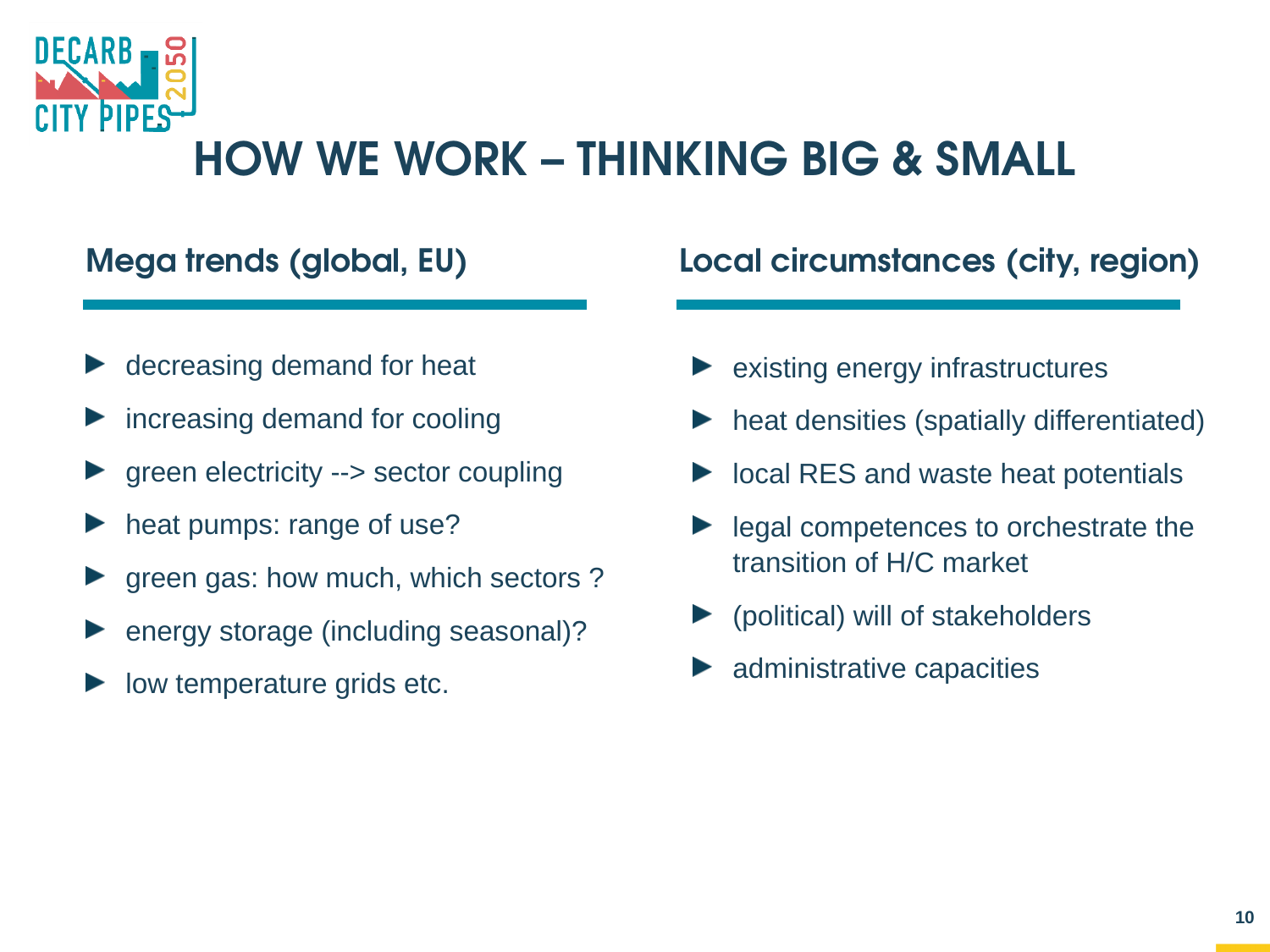

# How we work – thinking big & small
Local circumstances (city, region)
Mega trends (global, EU)
decreasing demand for heat
increasing demand for cooling
green electricity --> sector coupling
heat pumps: range of use?
green gas: how much, which sectors ?
energy storage (including seasonal)?
low temperature grids etc.

existing energy infrastructures
heat densities (spatially differentiated)
local RES and waste heat potentials
legal competences to orchestrate the transition of H/C market
(political) will of stakeholders
administrative capacities

10